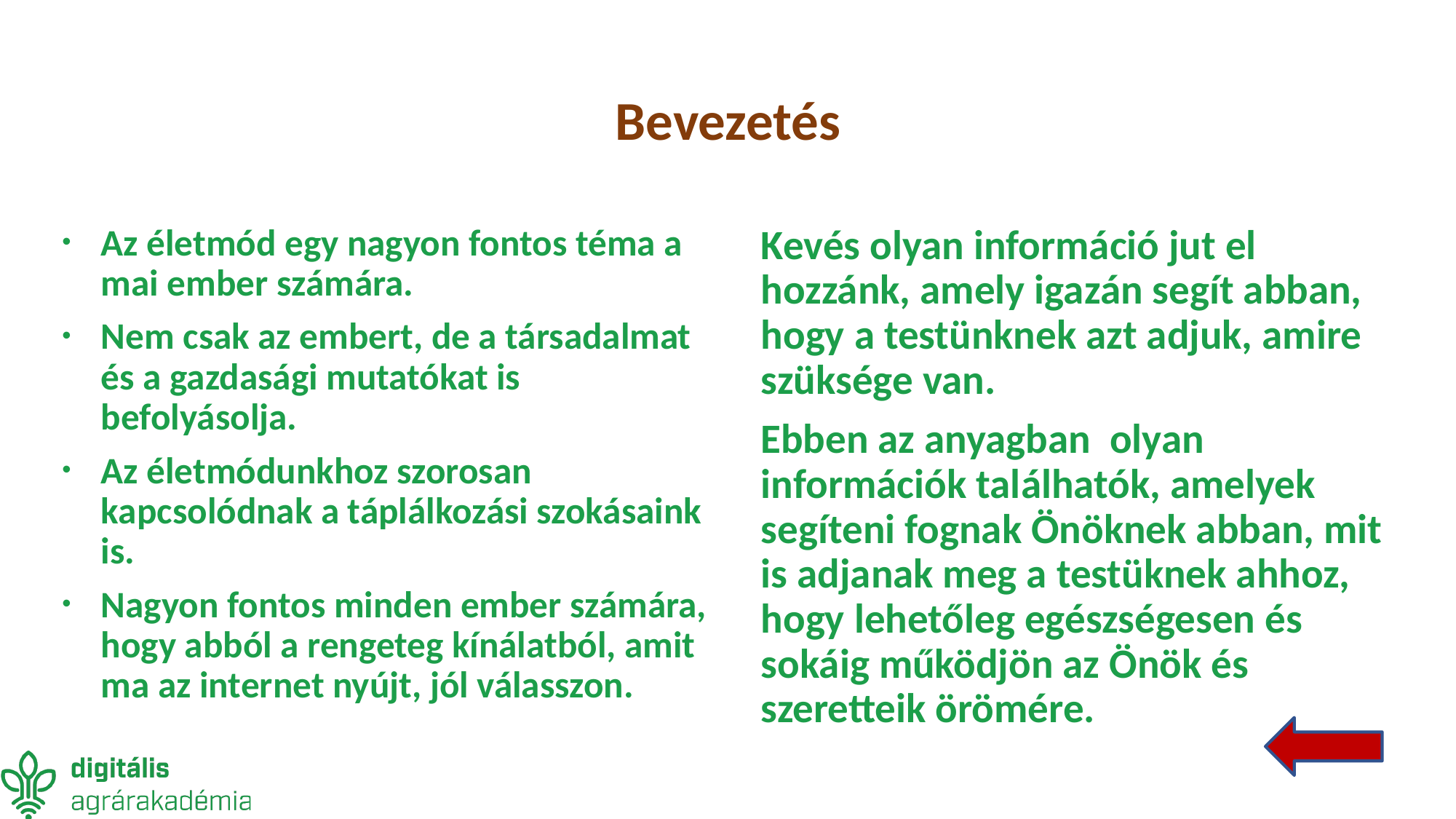

# Bevezetés
Az életmód egy nagyon fontos téma a mai ember számára.
Nem csak az embert, de a társadalmat és a gazdasági mutatókat is befolyásolja.
Az életmódunkhoz szorosan kapcsolódnak a táplálkozási szokásaink is.
Nagyon fontos minden ember számára, hogy abból a rengeteg kínálatból, amit ma az internet nyújt, jól válasszon.
Kevés olyan információ jut el hozzánk, amely igazán segít abban, hogy a testünknek azt adjuk, amire szüksége van.
Ebben az anyagban  olyan információk találhatók, amelyek segíteni fognak Önöknek abban, mit is adjanak meg a testüknek ahhoz, hogy lehetőleg egészségesen és sokáig működjön az Önök és szeretteik örömére.